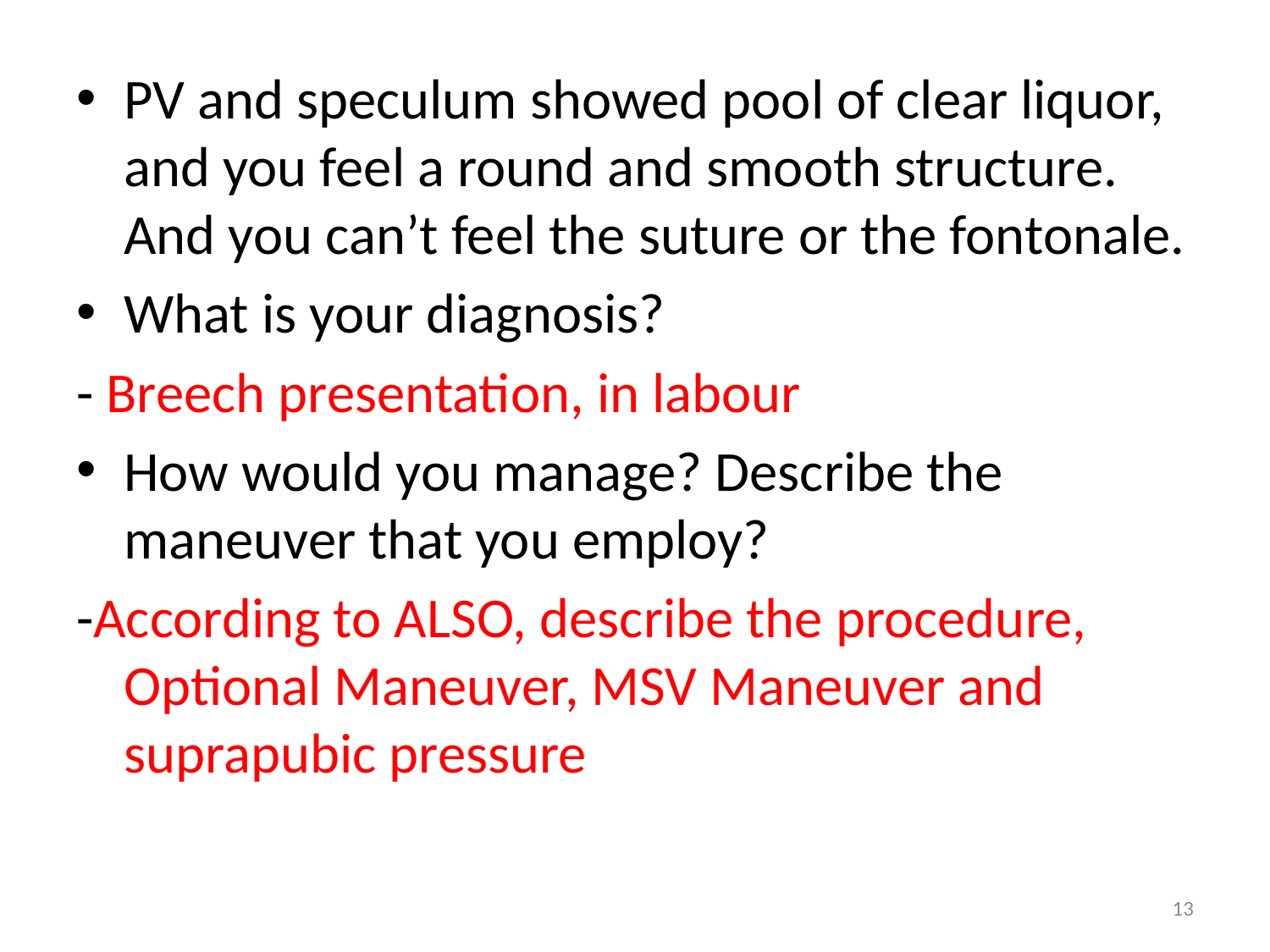

PV and speculum showed pool of clear liquor, and you feel a round and smooth structure. And you can’t feel the suture or the fontonale.
What is your diagnosis?
- Breech presentation, in labour
How would you manage? Describe the maneuver that you employ?
-According to ALSO, describe the procedure, Optional Maneuver, MSV Maneuver and suprapubic pressure
13